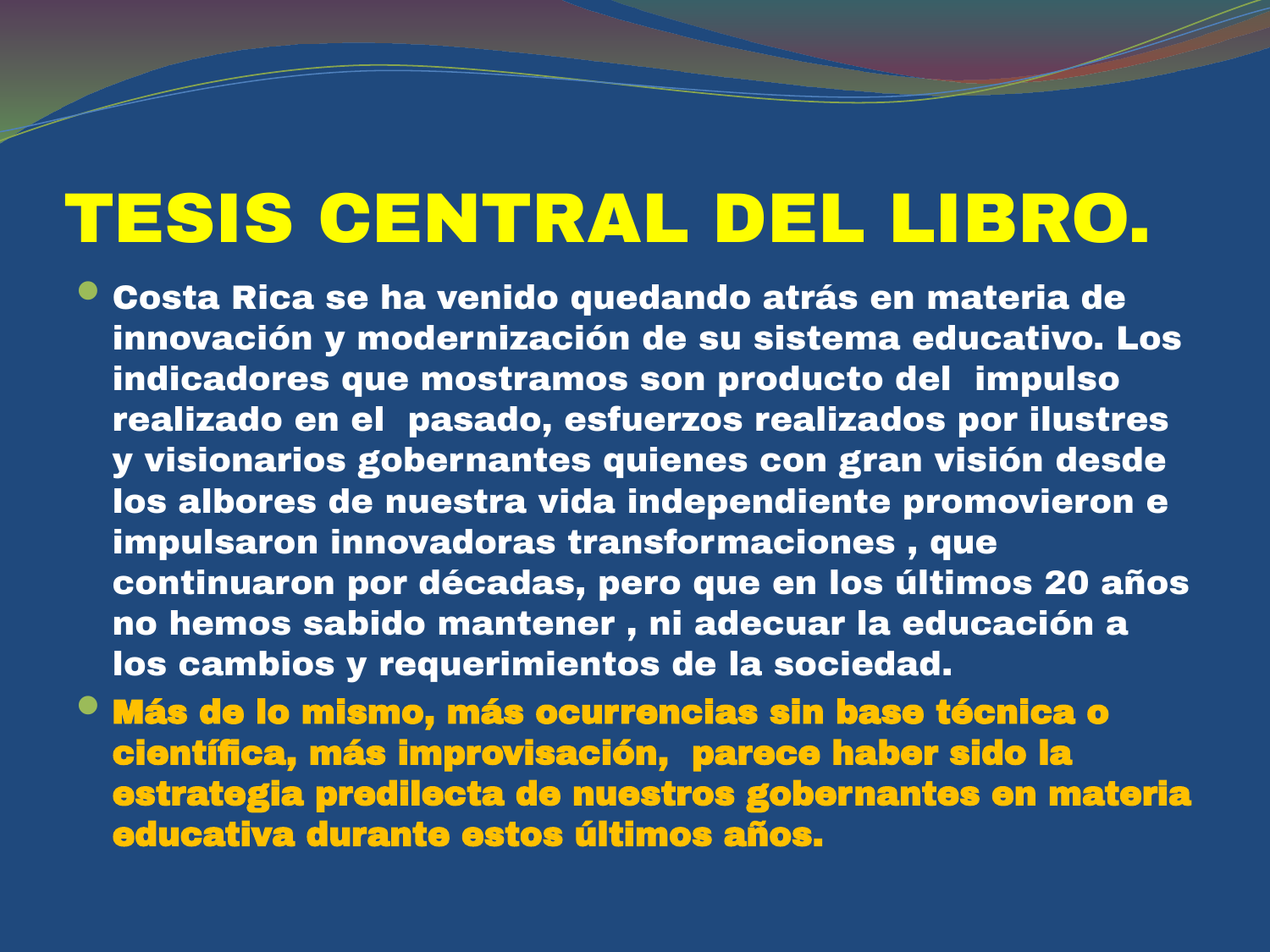

# TESIS CENTRAL DEL LIBRO.
Costa Rica se ha venido quedando atrás en materia de innovación y modernización de su sistema educativo. Los indicadores que mostramos son producto del  impulso realizado en el  pasado, esfuerzos realizados por ilustres y visionarios gobernantes quienes con gran visión desde los albores de nuestra vida independiente promovieron e impulsaron innovadoras transformaciones , que continuaron por décadas, pero que en los últimos 20 años no hemos sabido mantener , ni adecuar la educación a los cambios y requerimientos de la sociedad.
Más de lo mismo, más ocurrencias sin base técnica o científica, más improvisación,  parece haber sido la estrategia predilecta de nuestros gobernantes en materia educativa durante estos últimos años.